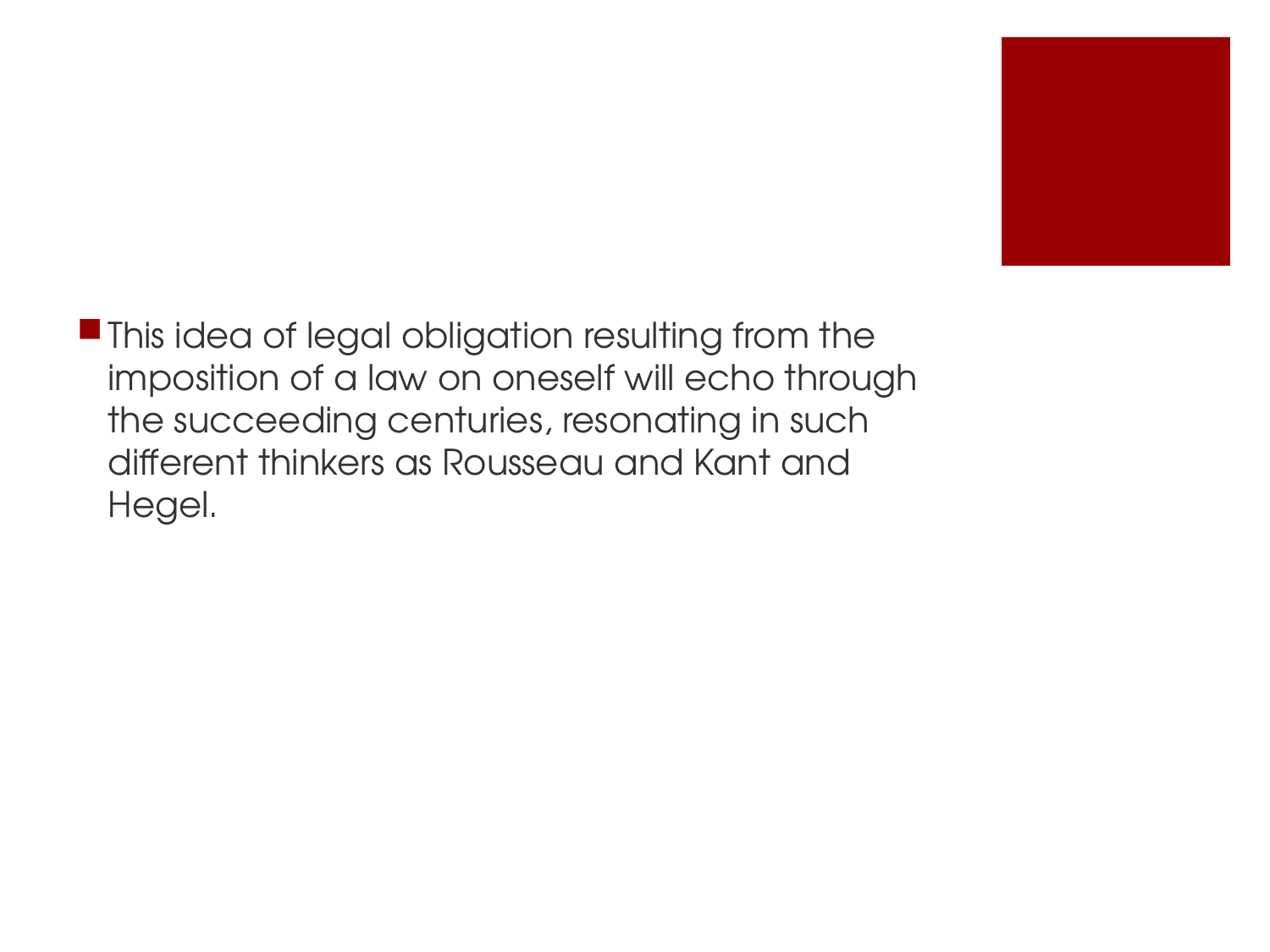

#
This idea of legal obligation resulting from the imposition of a law on oneself will echo through the succeeding centuries, resonating in such different thinkers as Rousseau and Kant and Hegel.